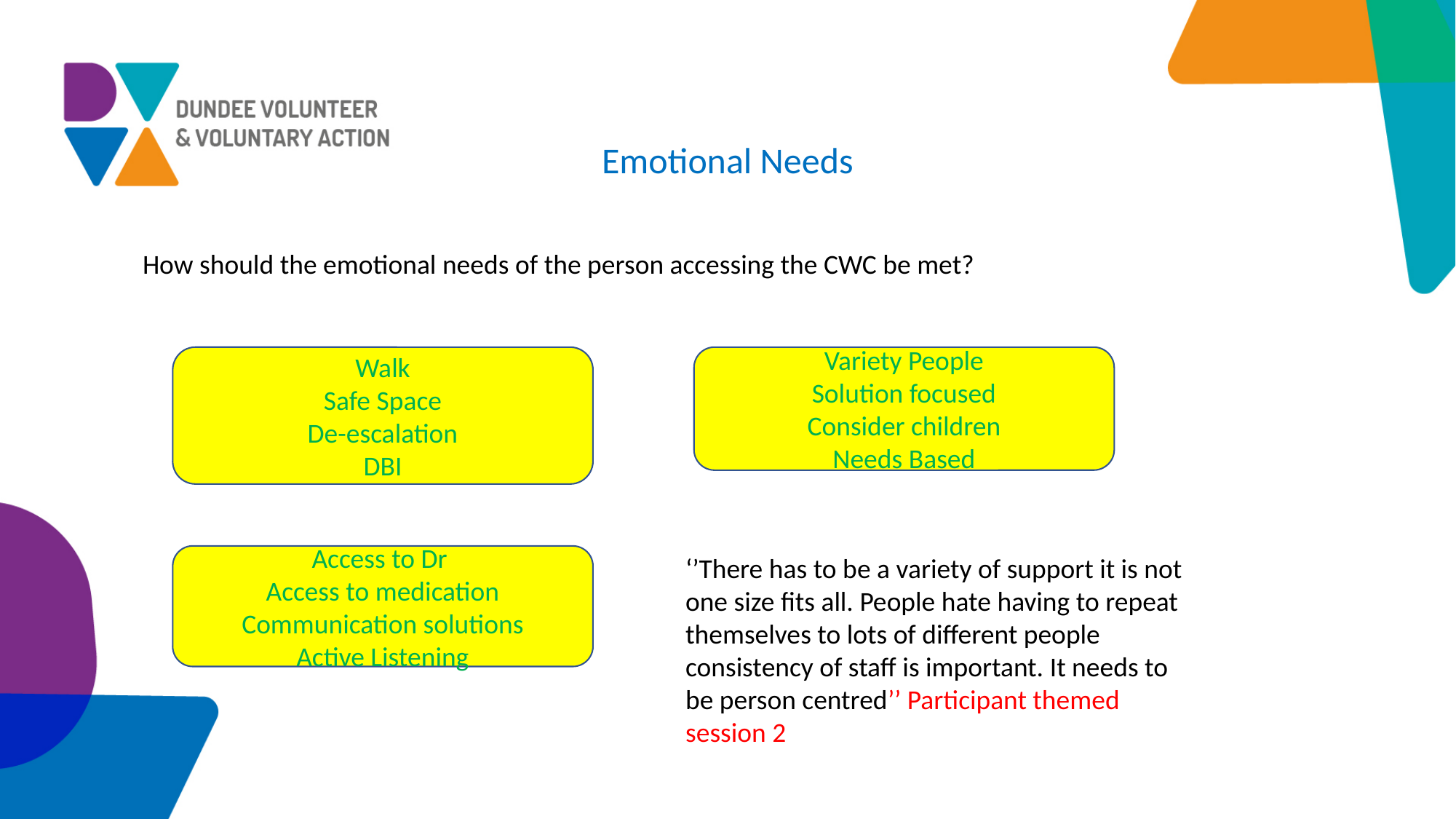

# Emotional Needs
How should the emotional needs of the person accessing the CWC be met?
Walk
Safe Space
De-escalation
DBI
Variety People
Solution focused
Consider children
Needs Based
‘’There has to be a variety of support it is not one size fits all. People hate having to repeat themselves to lots of different people consistency of staff is important. It needs to be person centred’’ Participant themed session 2
Access to Dr
Access to medication
Communication solutions
Active Listening